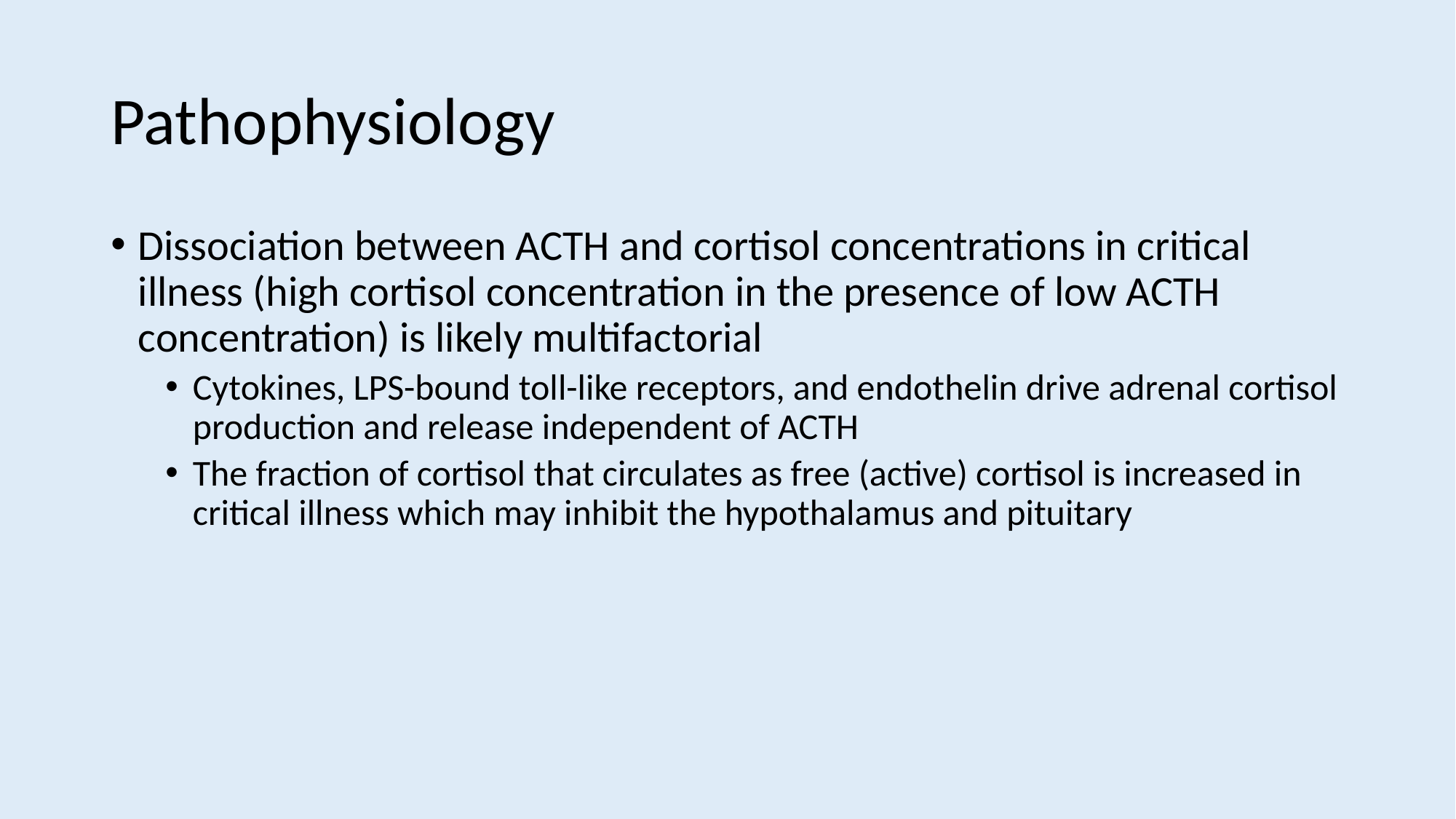

# Pathophysiology
Dissociation between ACTH and cortisol concentrations in critical illness (high cortisol concentration in the presence of low ACTH concentration) is likely multifactorial
Cytokines, LPS-bound toll-like receptors, and endothelin drive adrenal cortisol production and release independent of ACTH
The fraction of cortisol that circulates as free (active) cortisol is increased in critical illness which may inhibit the hypothalamus and pituitary